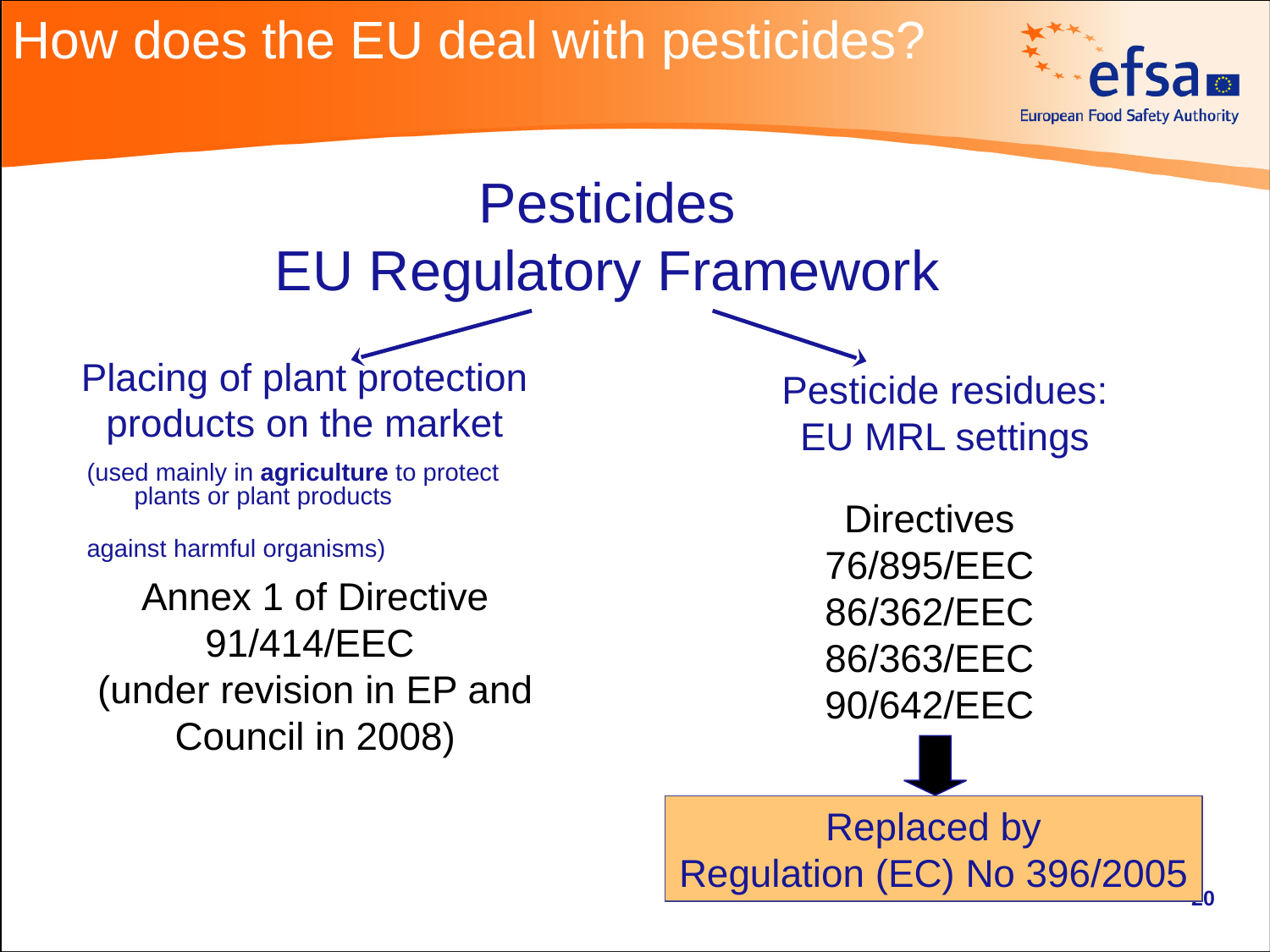

How does the EU deal with pesticides?
Pesticides
EU Regulatory Framework

Placing of plant protection products on the market
Pesticide residues:
EU MRL settings
(used mainly in agriculture to protect plants or plant products
against harmful organisms)
Directives
76/895/EEC
86/362/EEC
86/363/EEC
90/642/EEC
Annex 1 of Directive 91/414/EEC
(under revision in EP and Council in 2008)

Replaced by
Regulation (EC) No 396/2005
20